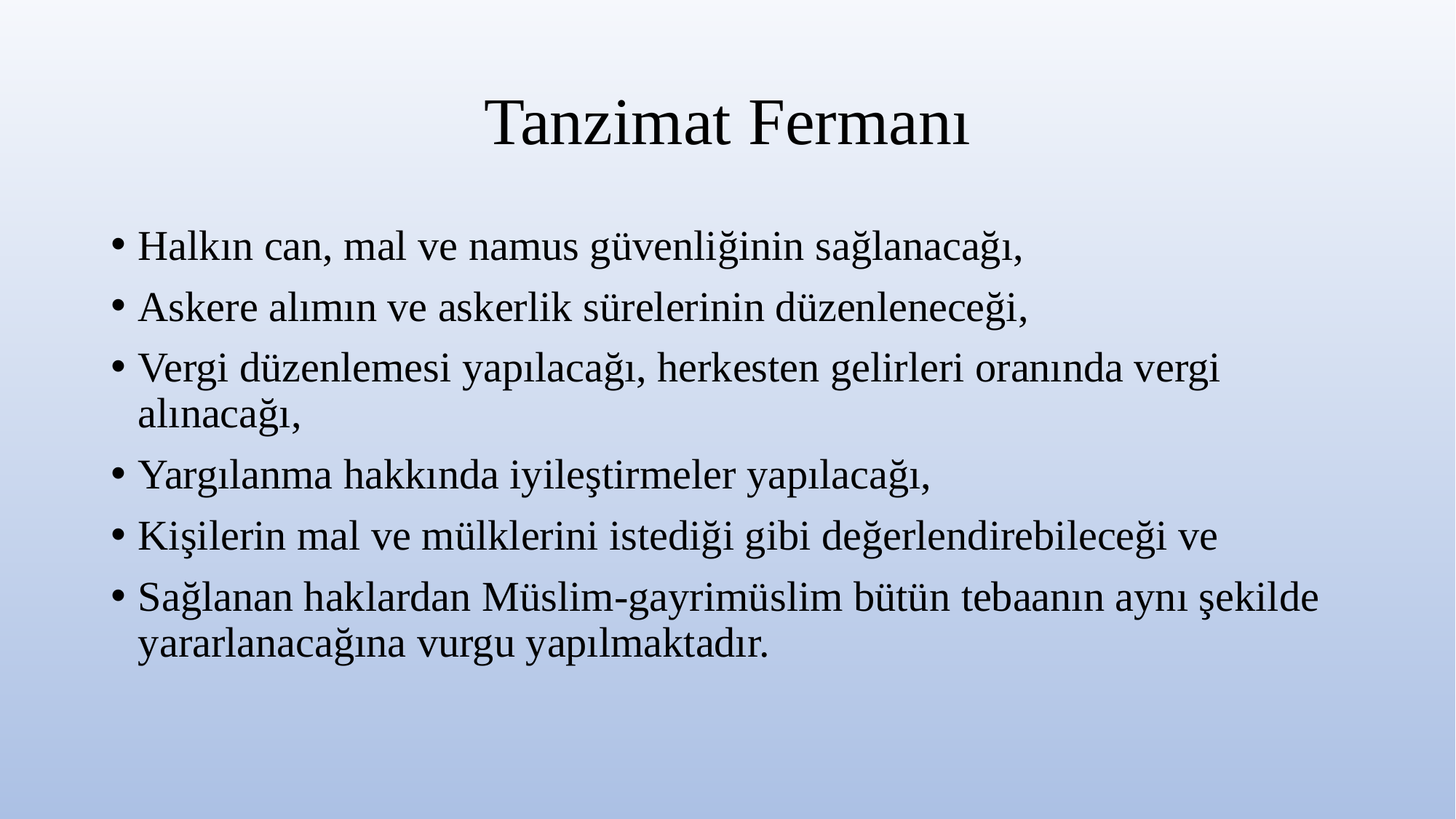

# Tanzimat Fermanı
Halkın can, mal ve namus güvenliğinin sağlanacağı,
Askere alımın ve askerlik sürelerinin düzenleneceği,
Vergi düzenlemesi yapılacağı, herkesten gelirleri oranında vergi alınacağı,
Yargılanma hakkında iyileştirmeler yapılacağı,
Kişilerin mal ve mülklerini istediği gibi değerlendirebileceği ve
Sağlanan haklardan Müslim-gayrimüslim bütün tebaanın aynı şekilde yararlanacağına vurgu yapılmaktadır.